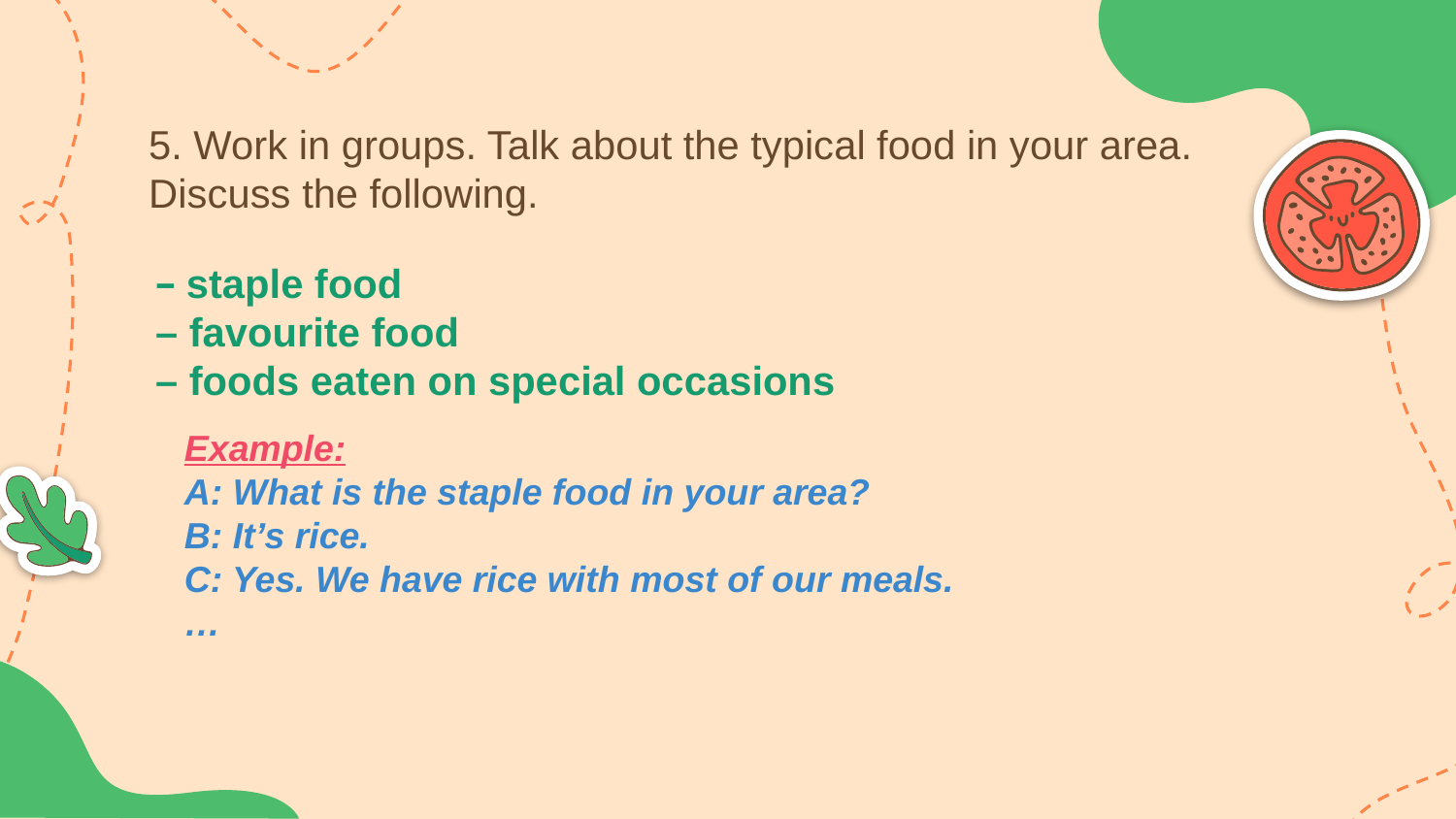

# 5. Work in groups. Talk about the typical food in your area. Discuss the following.

﻿– staple food
– favourite food
– foods eaten on special occasions
Example:﻿
A: What is the staple food in your area?
B: It’s rice.
C: Yes. We have rice with most of our meals.
…